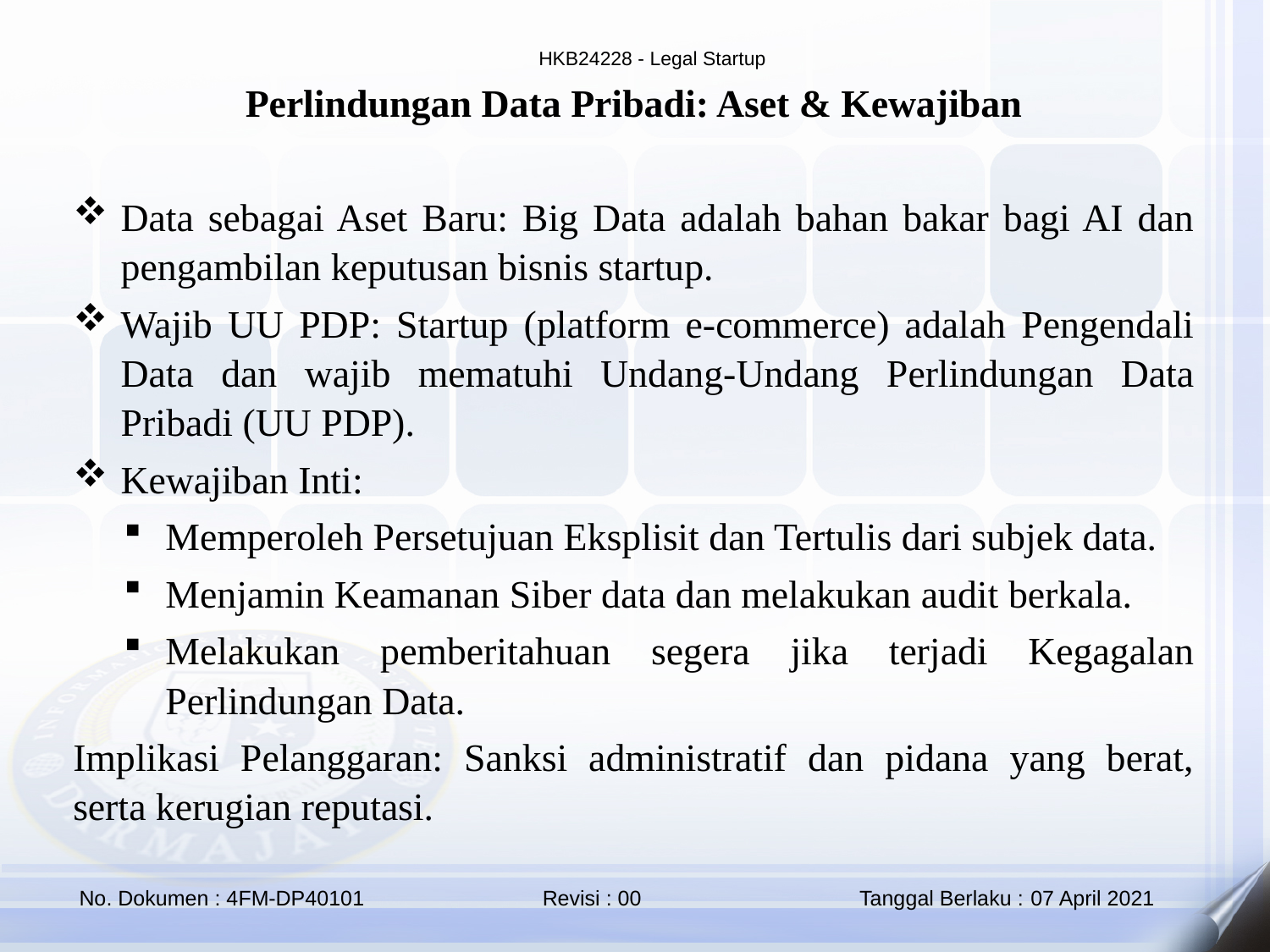

Perlindungan Data Pribadi: Aset & Kewajiban

Data sebagai Aset Baru: Big Data adalah bahan bakar bagi AI dan pengambilan keputusan bisnis startup.
Wajib UU PDP: Startup (platform e-commerce) adalah Pengendali Data dan wajib mematuhi Undang-Undang Perlindungan Data Pribadi (UU PDP).
Kewajiban Inti:
Memperoleh Persetujuan Eksplisit dan Tertulis dari subjek data.
Menjamin Keamanan Siber data dan melakukan audit berkala.
Melakukan pemberitahuan segera jika terjadi Kegagalan Perlindungan Data.
Implikasi Pelanggaran: Sanksi administratif dan pidana yang berat, serta kerugian reputasi.